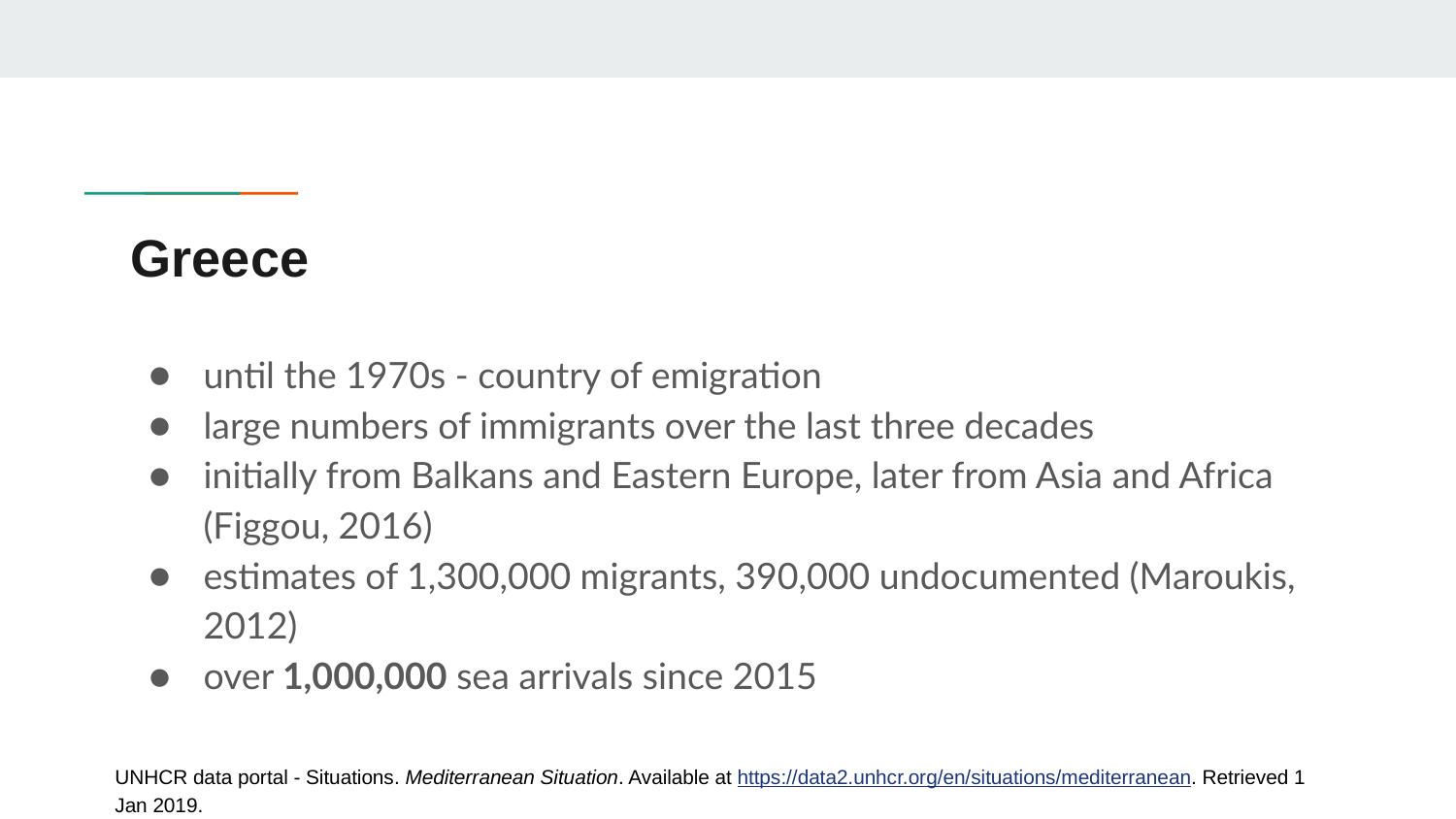

# Greece
until the 1970s - country of emigration
large numbers of immigrants over the last three decades
initially from Balkans and Eastern Europe, later from Asia and Africa (Figgou, 2016)
estimates of 1,300,000 migrants, 390,000 undocumented (Maroukis, 2012)
over 1,000,000 sea arrivals since 2015
UNHCR data portal - Situations. Mediterranean Situation. Available at https://data2.unhcr.org/en/situations/mediterranean. Retrieved 1 Jan 2019.